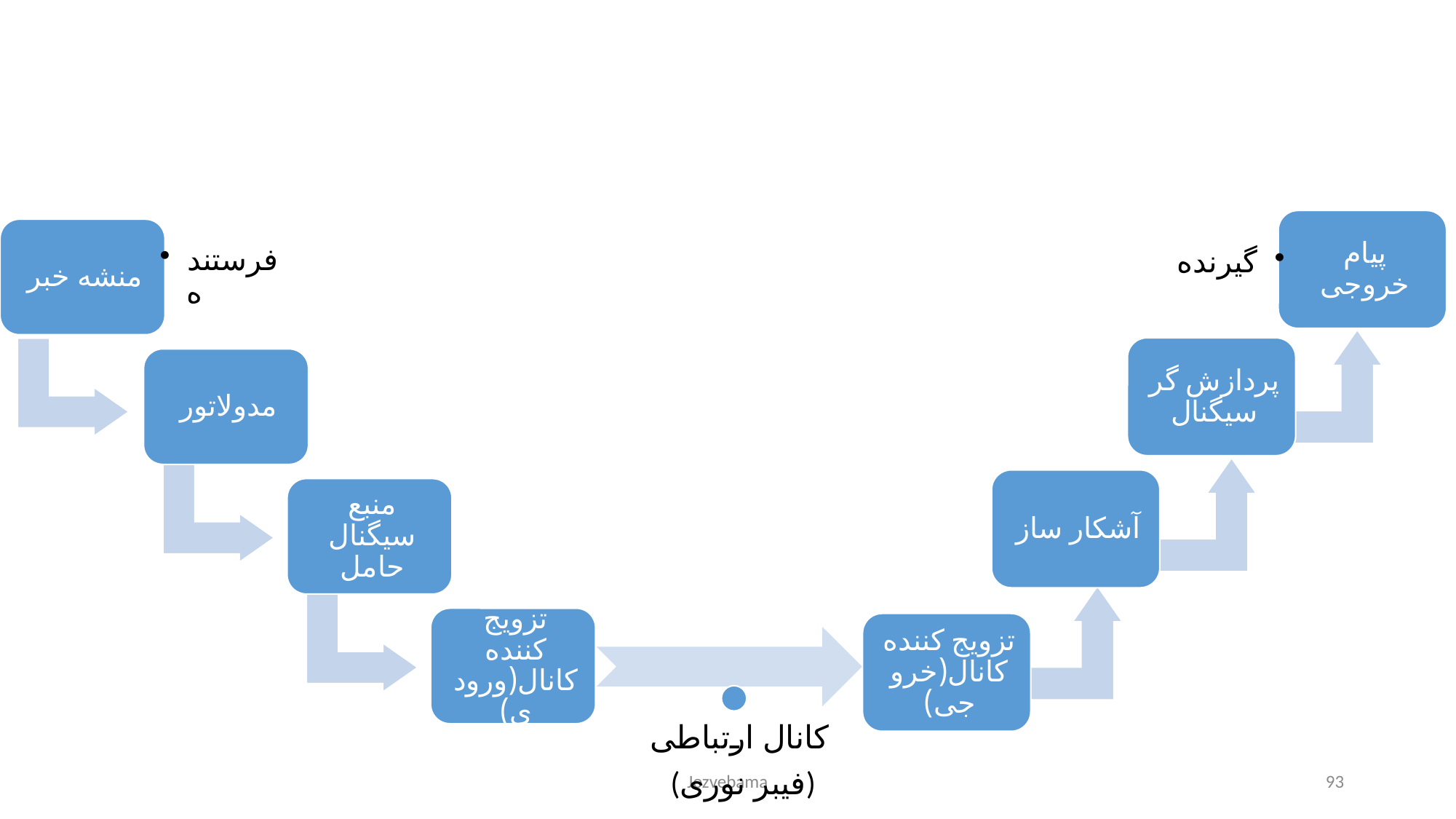

منشه خبر
فرستنده
مدولاتور

منبع سیگنال حامل

تزویج کننده کانال(ورودی)
پیام خروجی
گیرنده
پردازش گر سیگنال

آشکار ساز

تزویج کننده کانال(خروجی)
کانال ارتباطی
 (فیبر نوری)
Jozvebama
93